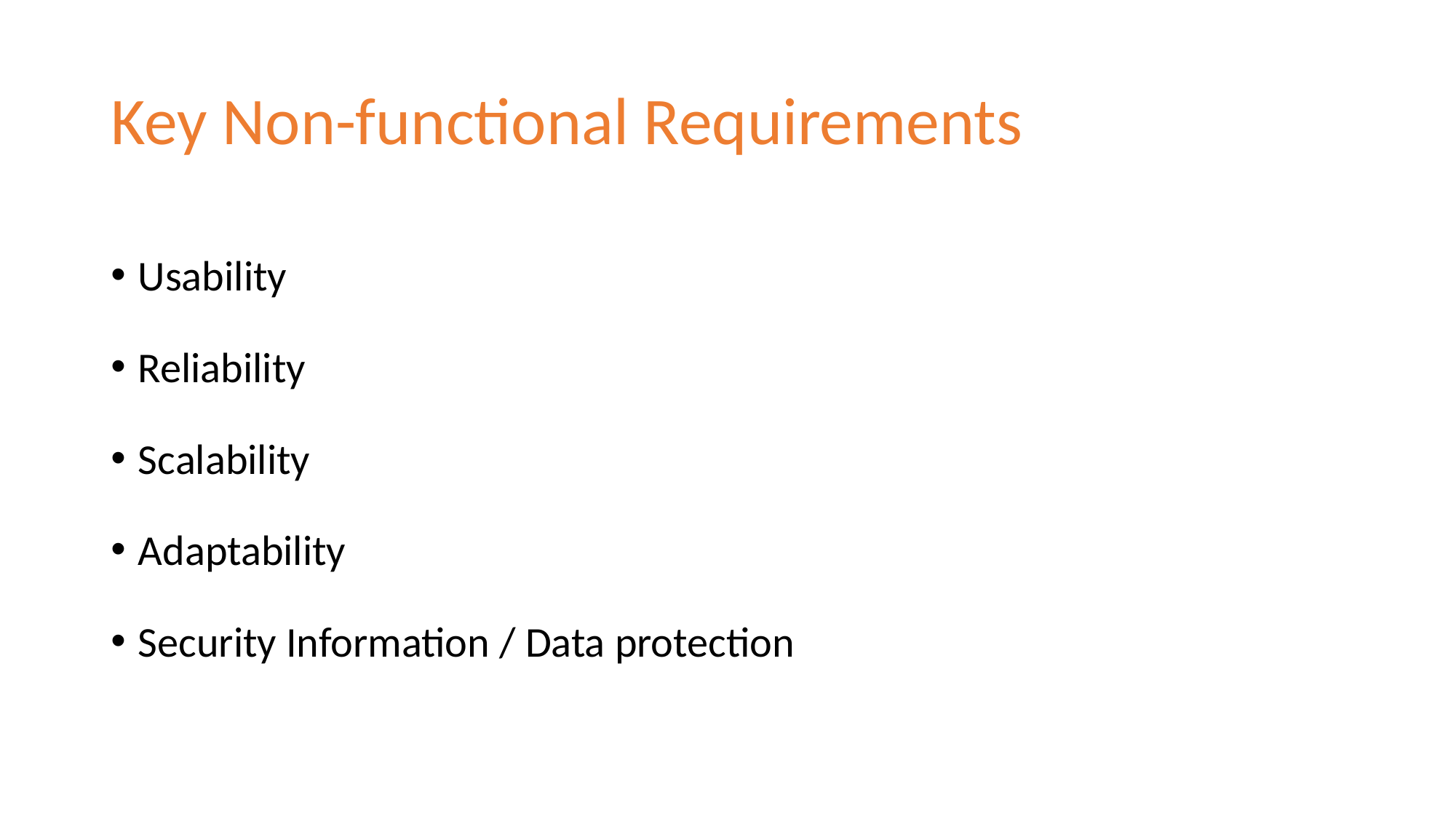

# Key Non-functional Requirements
Usability
Reliability
Scalability
Adaptability
Security Information / Data protection